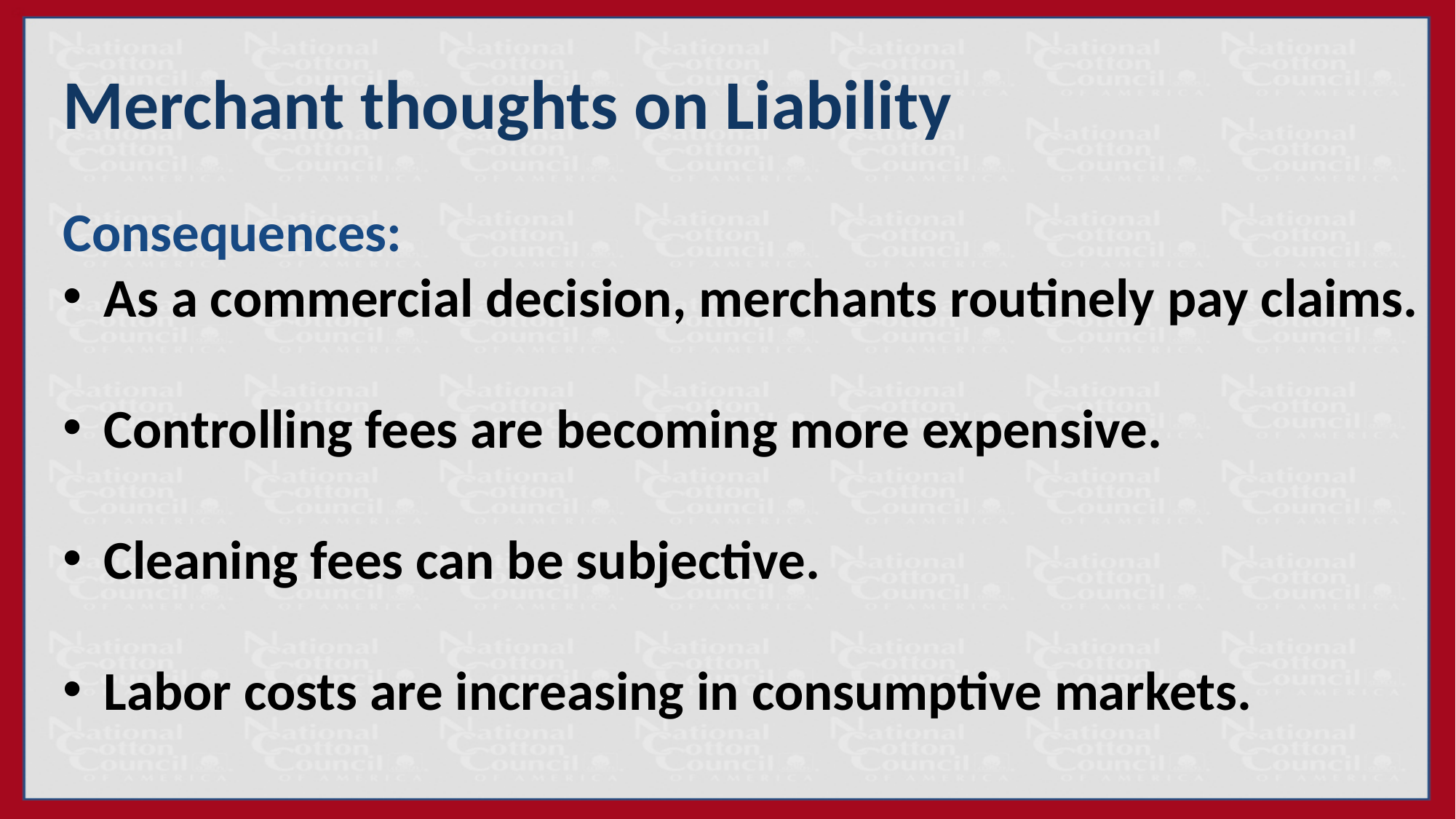

# Merchant thoughts on Liability
Consequences:
As a commercial decision, merchants routinely pay claims.

Controlling fees are becoming more expensive.

Cleaning fees can be subjective.

Labor costs are increasing in consumptive markets.